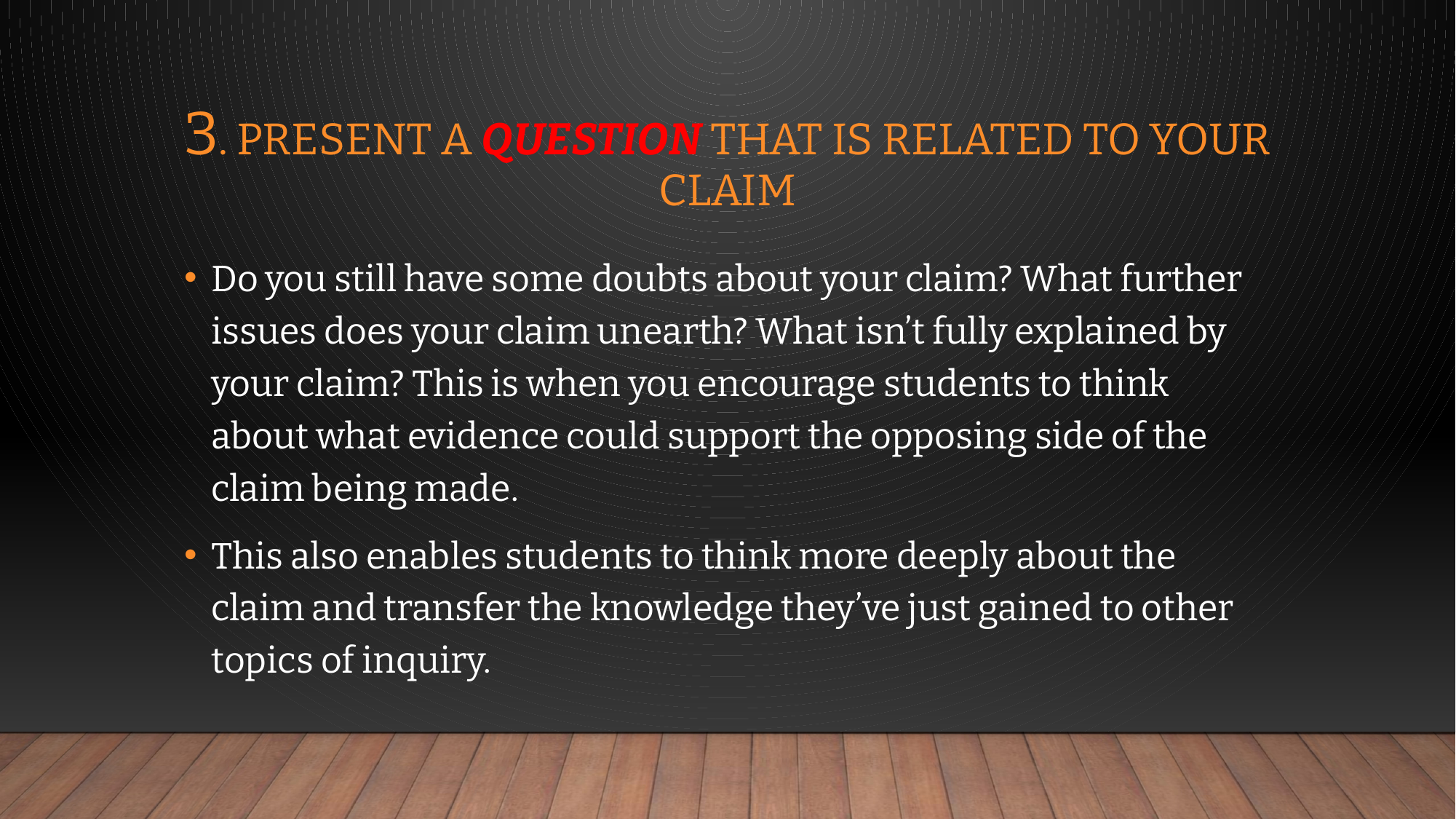

# 3. Present a question that is related to your claim
Do you still have some doubts about your claim? What further issues does your claim unearth? What isn’t fully explained by your claim? This is when you encourage students to think about what evidence could support the opposing side of the claim being made.
This also enables students to think more deeply about the claim and transfer the knowledge they’ve just gained to other topics of inquiry.